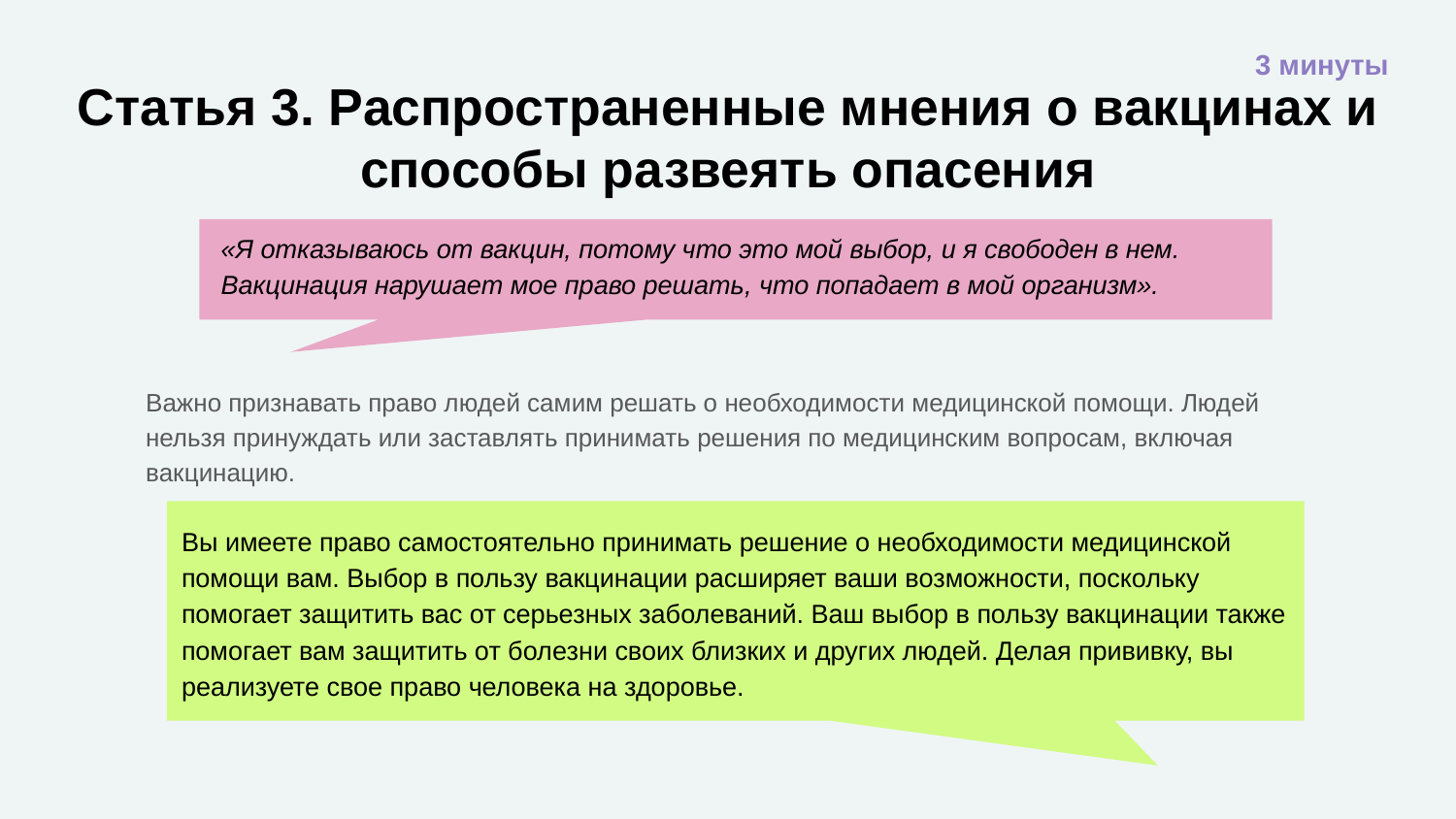

3 минуты
# Статья 3. Распространенные мнения о вакцинах и способы развеять опасения
«Я отказываюсь от вакцин, потому что это мой выбор, и я свободен в нем. Вакцинация нарушает мое право решать, что попадает в мой организм».

Важно признавать право людей самим решать о необходимости медицинской помощи. Людей нельзя принуждать или заставлять принимать решения по медицинским вопросам, включая вакцинацию.
Вы имеете право самостоятельно принимать решение о необходимости медицинской помощи вам. Выбор в пользу вакцинации расширяет ваши возможности, поскольку помогает защитить вас от серьезных заболеваний. Ваш выбор в пользу вакцинации также помогает вам защитить от болезни своих близких и других людей. Делая прививку, вы реализуете свое право человека на здоровье.